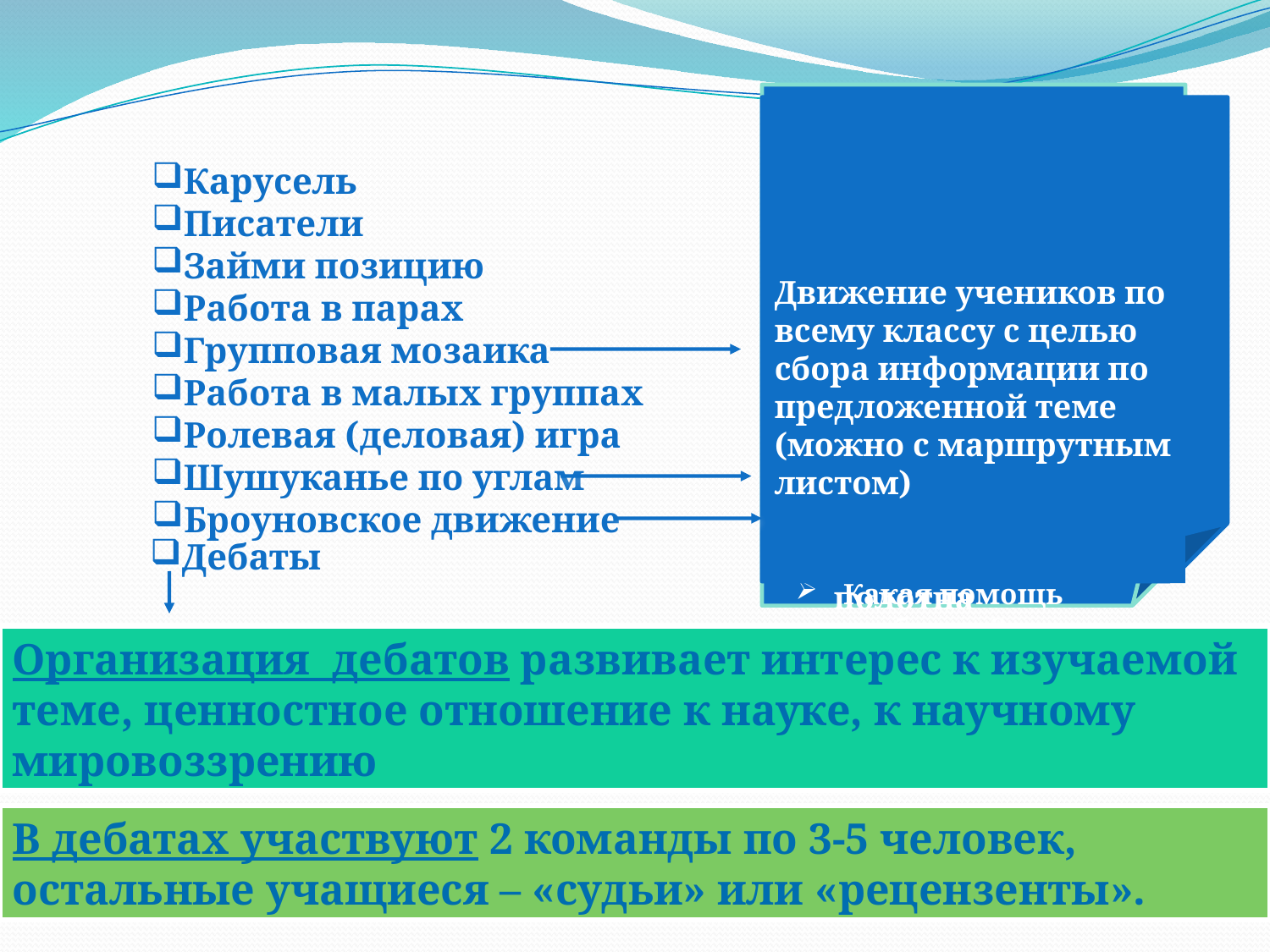

Почему выбрали этот вопрос?
Чем интересна изучаемая тема?
Какие положения, термины интересны, сложны?
На какие вопросы можно ответить сегодня?
Какие вопросы подготовить дополнительно?
Что было непонятно?
Какая помощь требуется?

Группы по 4-5 чел.
Разные задания каждому члену группы: текст, рис., табл., тест
Объединение в группы «специалистов»
Составление мозаичного полотна

Движение учеников по всему классу с целью сбора информации по предложенной теме (можно с маршрутным листом)

Карусель
Писатели
Займи позицию
Работа в парах
Групповая мозаика
Работа в малых группах
Ролевая (деловая) игра
Шушуканье по углам
Броуновское движение

Дебаты

Организация  дебатов развивает интерес к изучаемой теме, ценностное отношение к науке, к научному мировоззрению
В дебатах участвуют 2 команды по 3-5 человек, остальные учащиеся – «судьи» или «рецензенты».